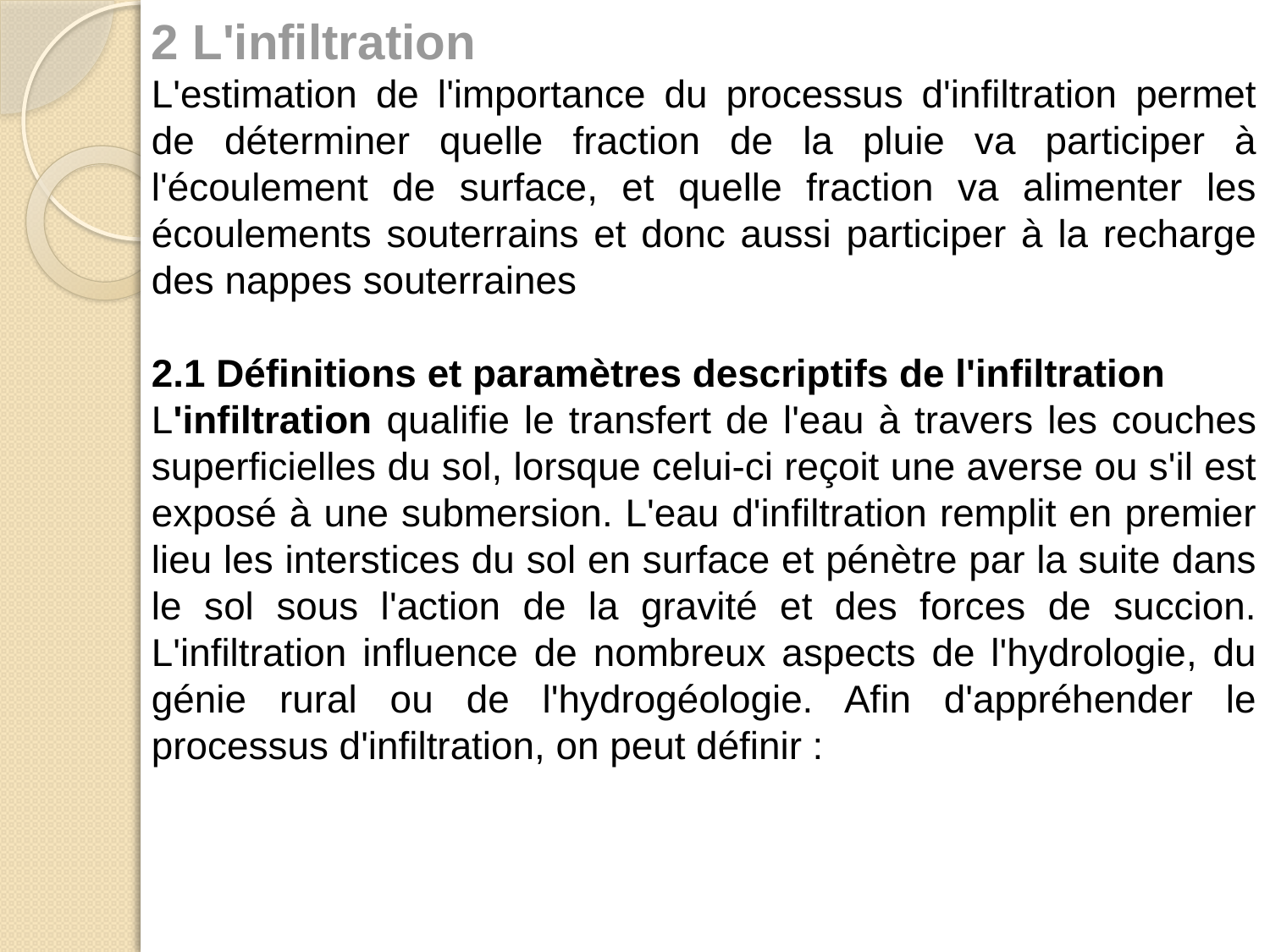

2 L'infiltration
L'estimation de l'importance du processus d'infiltration permet de déterminer quelle fraction de la pluie va participer à l'écoulement de surface, et quelle fraction va alimenter les écoulements souterrains et donc aussi participer à la recharge des nappes souterraines

2.1 Définitions et paramètres descriptifs de l'infiltration
L'infiltration qualifie le transfert de l'eau à travers les couches superficielles du sol, lorsque celui-ci reçoit une averse ou s'il est exposé à une submersion. L'eau d'infiltration remplit en premier lieu les interstices du sol en surface et pénètre par la suite dans le sol sous l'action de la gravité et des forces de succion. L'infiltration influence de nombreux aspects de l'hydrologie, du génie rural ou de l'hydrogéologie. Afin d'appréhender le processus d'infiltration, on peut définir :